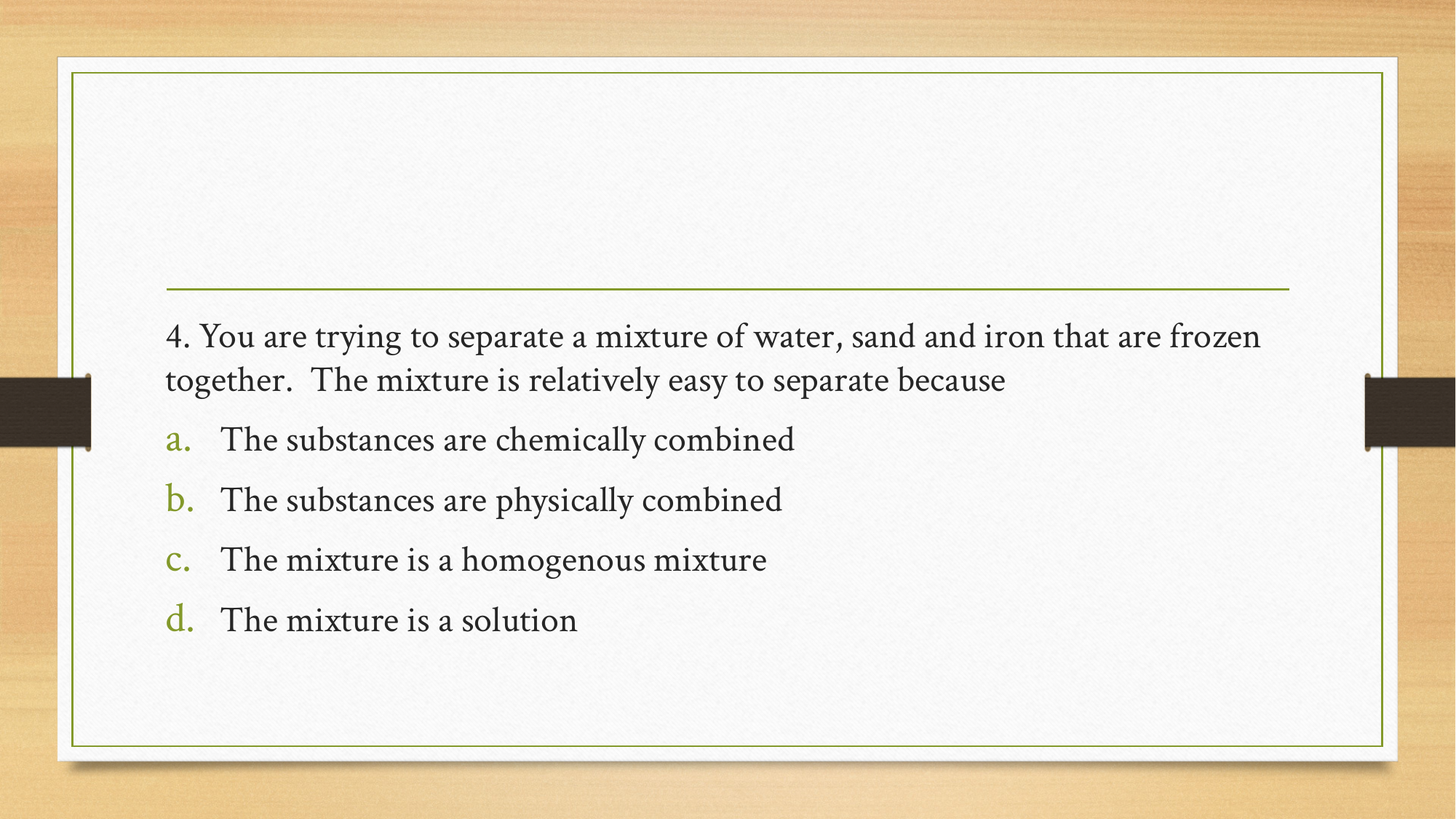

#
4. You are trying to separate a mixture of water, sand and iron that are frozen together.  The mixture is relatively easy to separate because
The substances are chemically combined
The substances are physically combined
The mixture is a homogenous mixture
The mixture is a solution